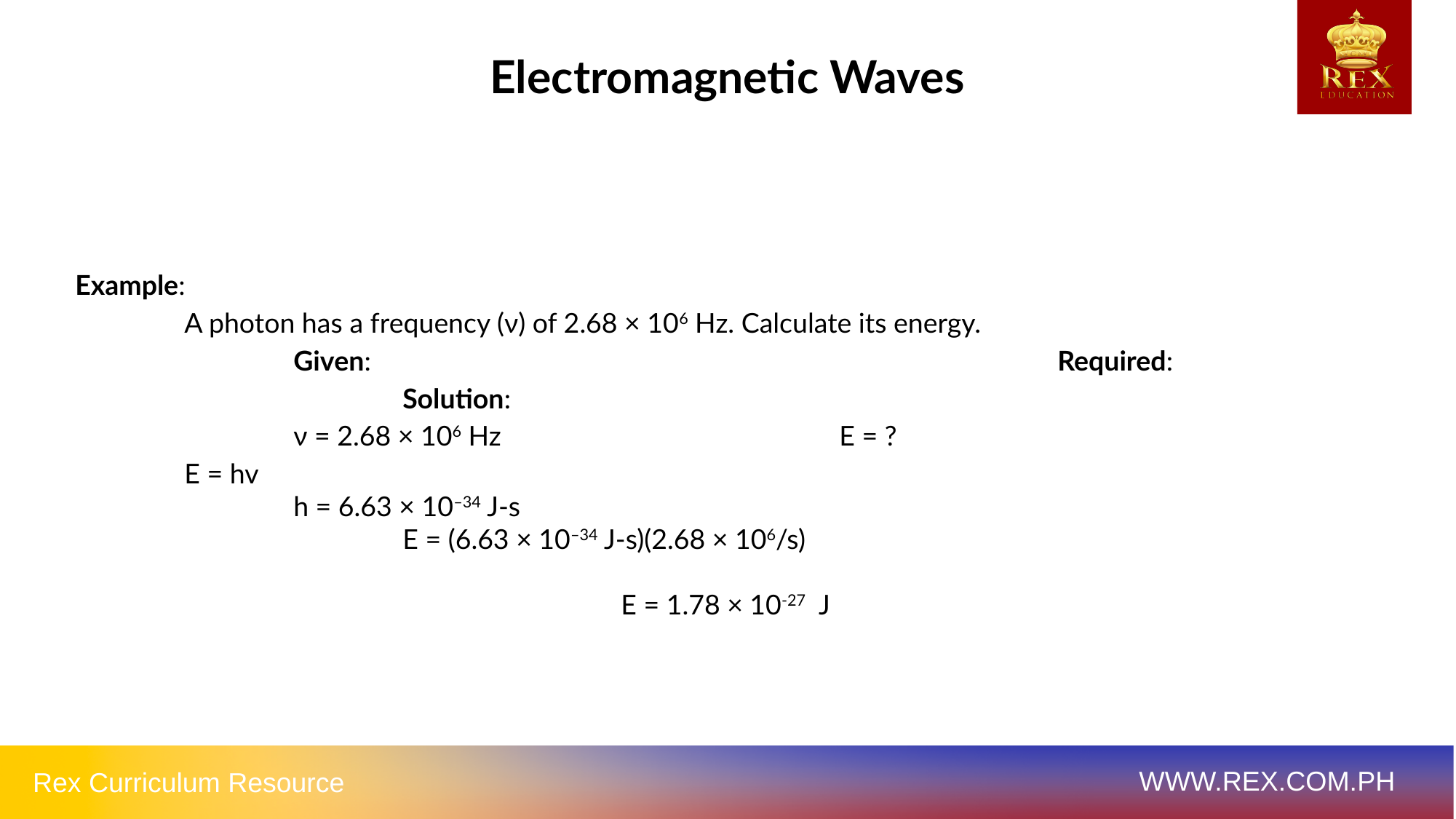

Electromagnetic Waves
Example:
	A photon has a frequency (ν) of 2.68 × 106 Hz. Calculate its energy.
		Given: 							Required: 				Solution:
		ν = 2.68 × 106 Hz 				E = ? 					E = hv
		h = 6.63 × 10–34 J-s 										E = (6.63 × 10–34 J-s)(2.68 × 106/s)
																E = 1.78 × 10-27  J